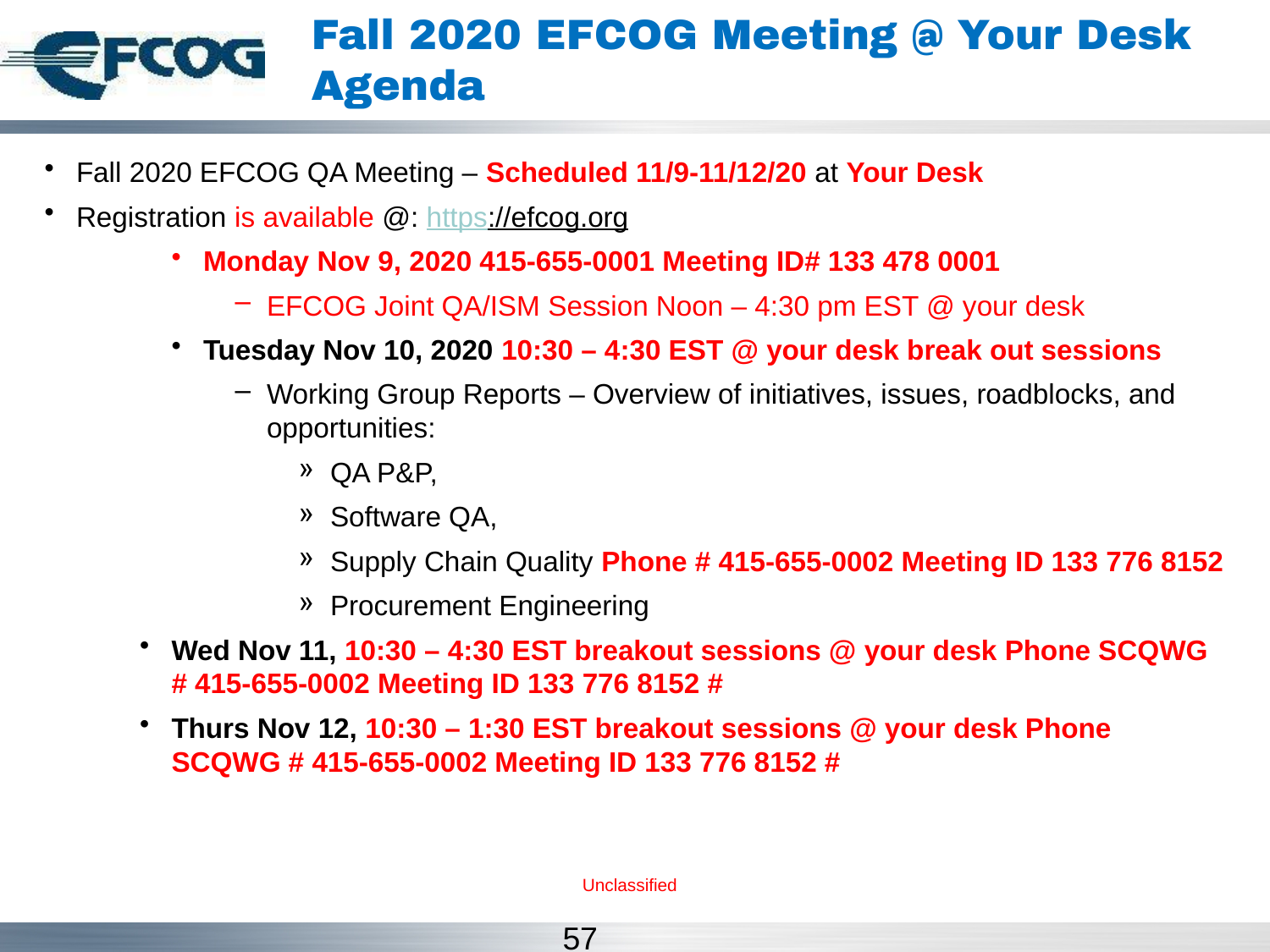

# Fall 2020 EFCOG Meeting @ Your Desk Agenda
Fall 2020 EFCOG QA Meeting – Scheduled 11/9-11/12/20 at Your Desk
Registration is available @: https://efcog.org
Monday Nov 9, 2020 415-655-0001 Meeting ID# 133 478 0001
EFCOG Joint QA/ISM Session Noon – 4:30 pm EST @ your desk
Tuesday Nov 10, 2020 10:30 – 4:30 EST @ your desk break out sessions
Working Group Reports – Overview of initiatives, issues, roadblocks, and opportunities:
QA P&P,
Software QA,
Supply Chain Quality Phone # 415-655-0002 Meeting ID 133 776 8152
Procurement Engineering
Wed Nov 11, 10:30 – 4:30 EST breakout sessions @ your desk Phone SCQWG # 415-655-0002 Meeting ID 133 776 8152 #
Thurs Nov 12, 10:30 – 1:30 EST breakout sessions @ your desk Phone SCQWG # 415-655-0002 Meeting ID 133 776 8152 #

Unclassified